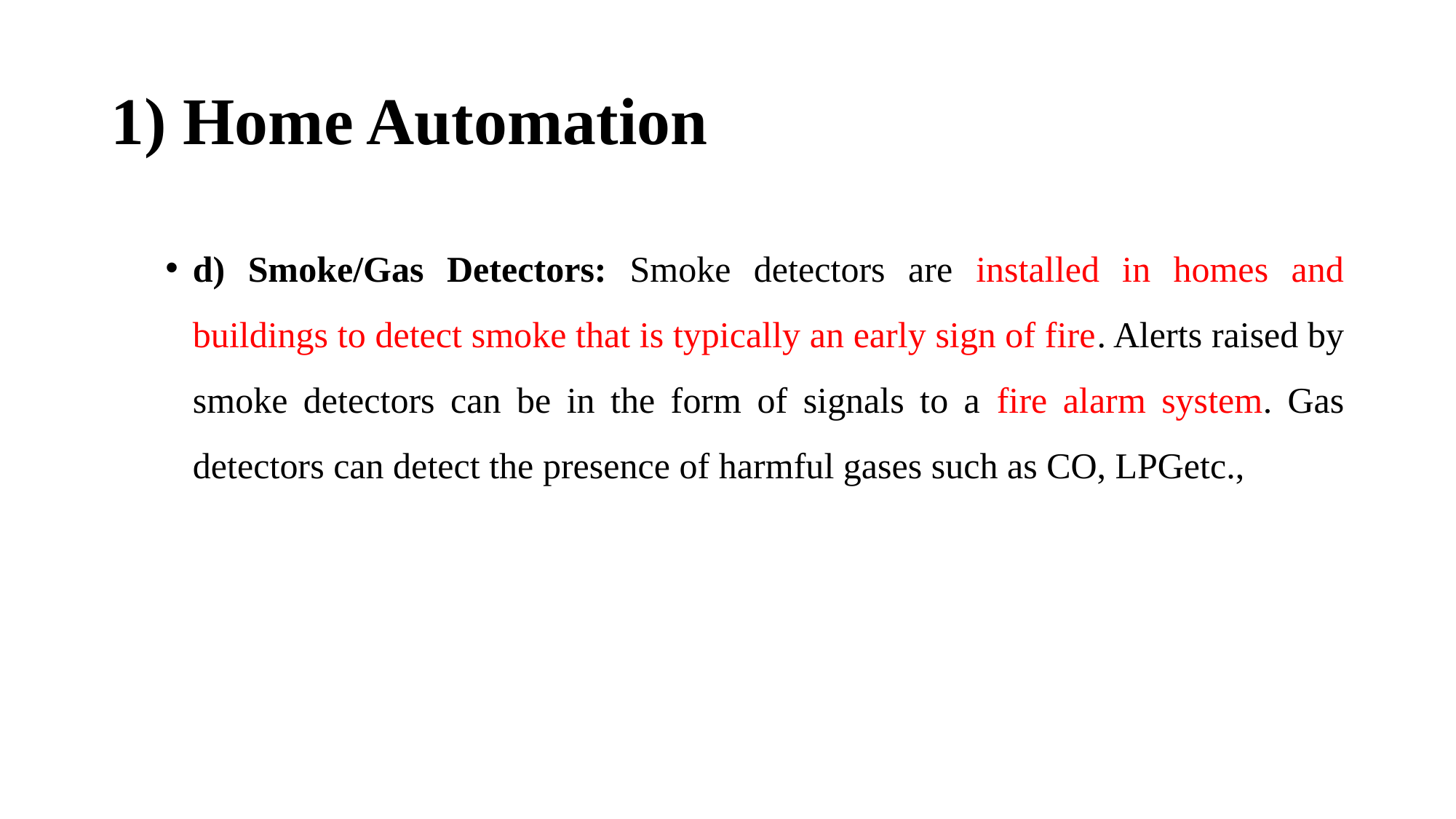

# 1) Home Automation
d) Smoke/Gas Detectors: Smoke detectors are installed in homes and buildings to detect smoke that is typically an early sign of fire. Alerts raised by smoke detectors can be in the form of signals to a fire alarm system. Gas detectors can detect the presence of harmful gases such as CO, LPGetc.,